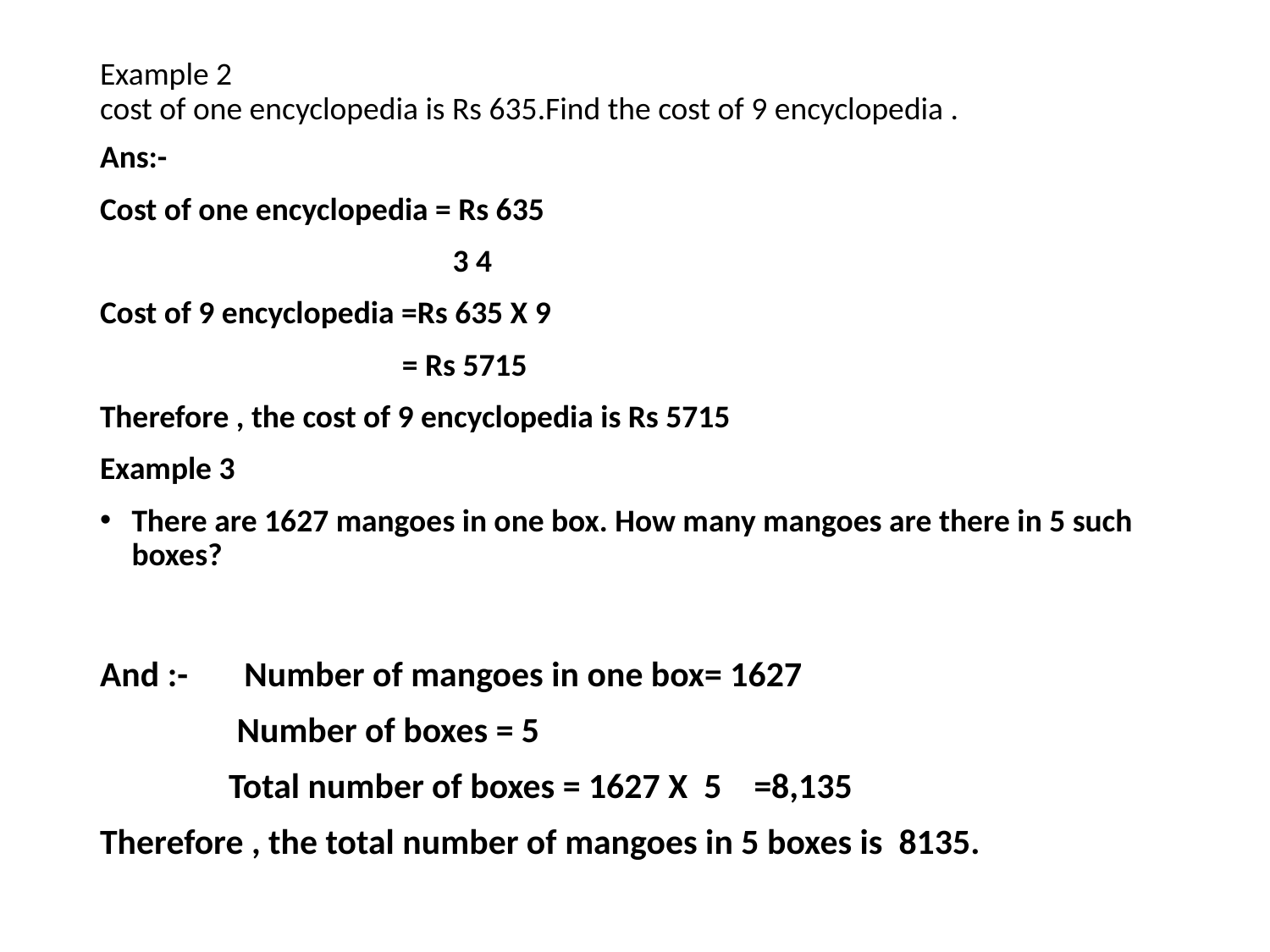

# Example 2 cost of one encyclopedia is Rs 635.Find the cost of 9 encyclopedia .
Ans:-
Cost of one encyclopedia = Rs 635
                                                 3 4
Cost of 9 encyclopedia =Rs 635 X 9
                                          = Rs 5715
Therefore , the cost of 9 encyclopedia is Rs 5715
Example 3
There are 1627 mangoes in one box. How many mangoes are there in 5 such boxes?

And :-       Number of mangoes in one box= 1627
                 Number of boxes = 5
                Total number of boxes = 1627 X  5    =8,135
Therefore , the total number of mangoes in 5 boxes is  8135.